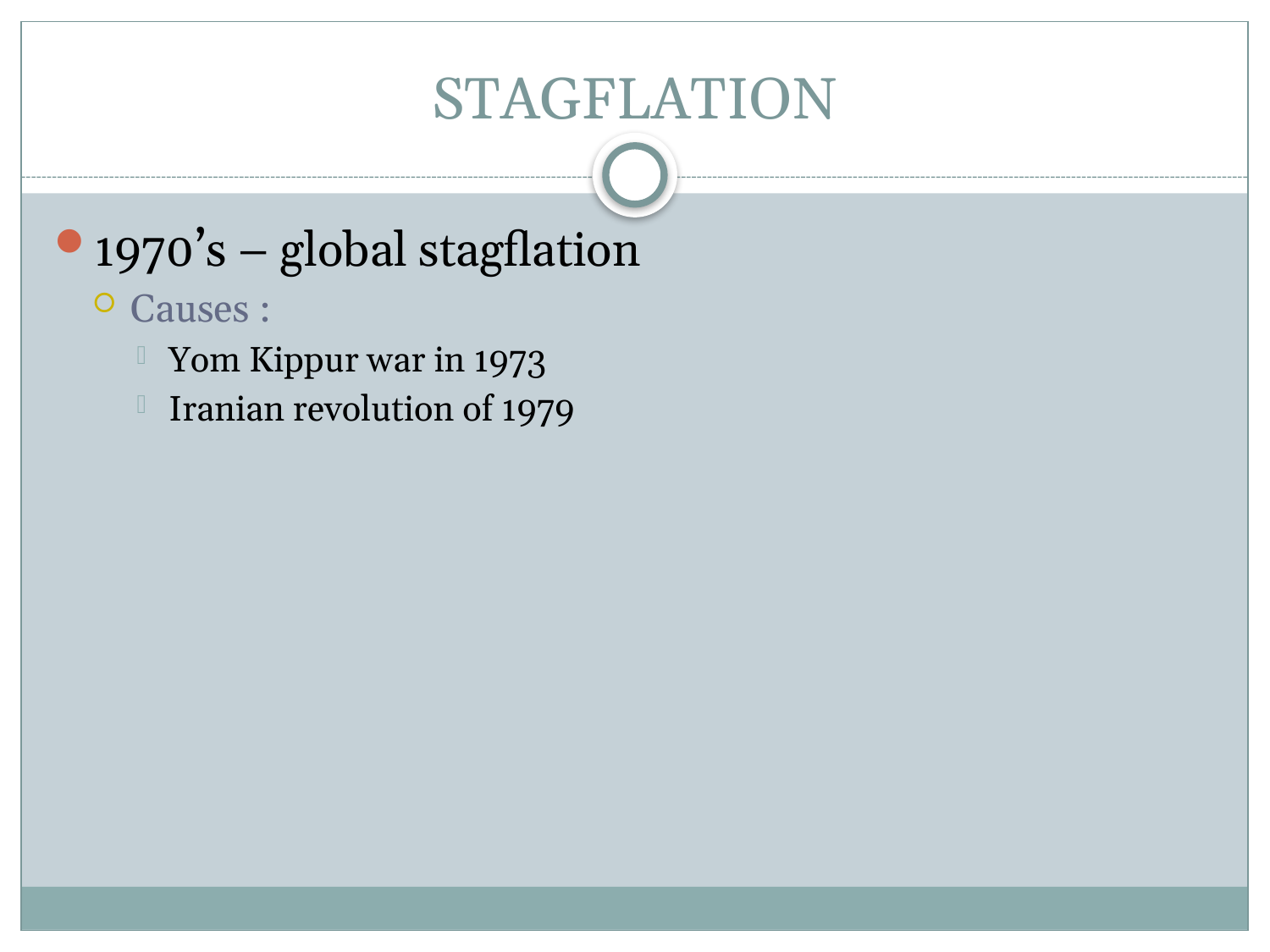

# STAGFLATION
1970’s – global stagflation
Causes :
Yom Kippur war in 1973
Iranian revolution of 1979